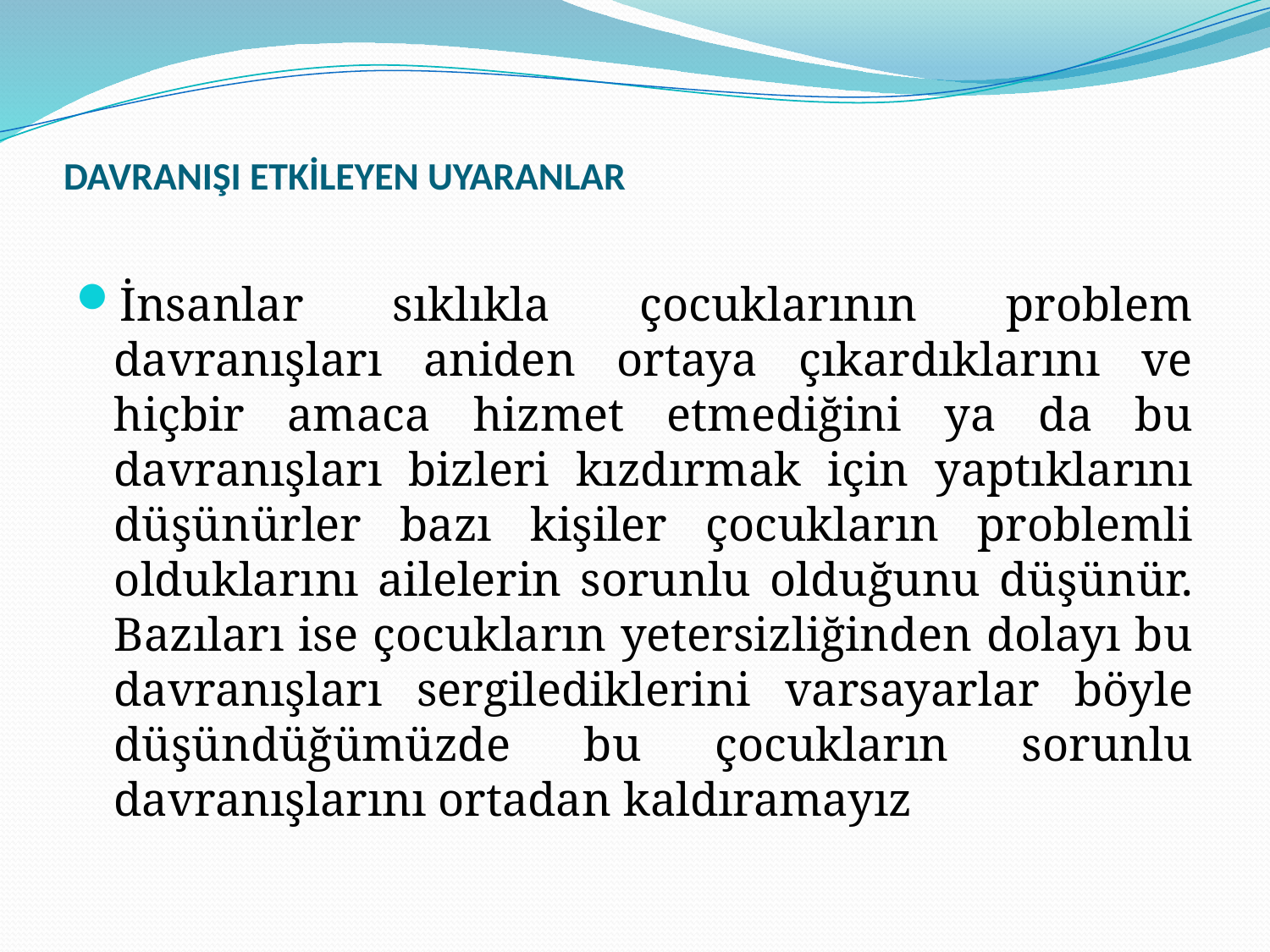

# DAVRANIŞI ETKİLEYEN UYARANLAR
İnsanlar sıklıkla çocuklarının problem davranışları aniden ortaya çıkardıklarını ve hiçbir amaca hizmet etmediğini ya da bu davranışları bizleri kızdırmak için yaptıklarını düşünürler bazı kişiler çocukların problemli olduklarını ailelerin sorunlu olduğunu düşünür. Bazıları ise çocukların yetersizliğinden dolayı bu davranışları sergilediklerini varsayarlar böyle düşündüğümüzde bu çocukların sorunlu davranışlarını ortadan kaldıramayız